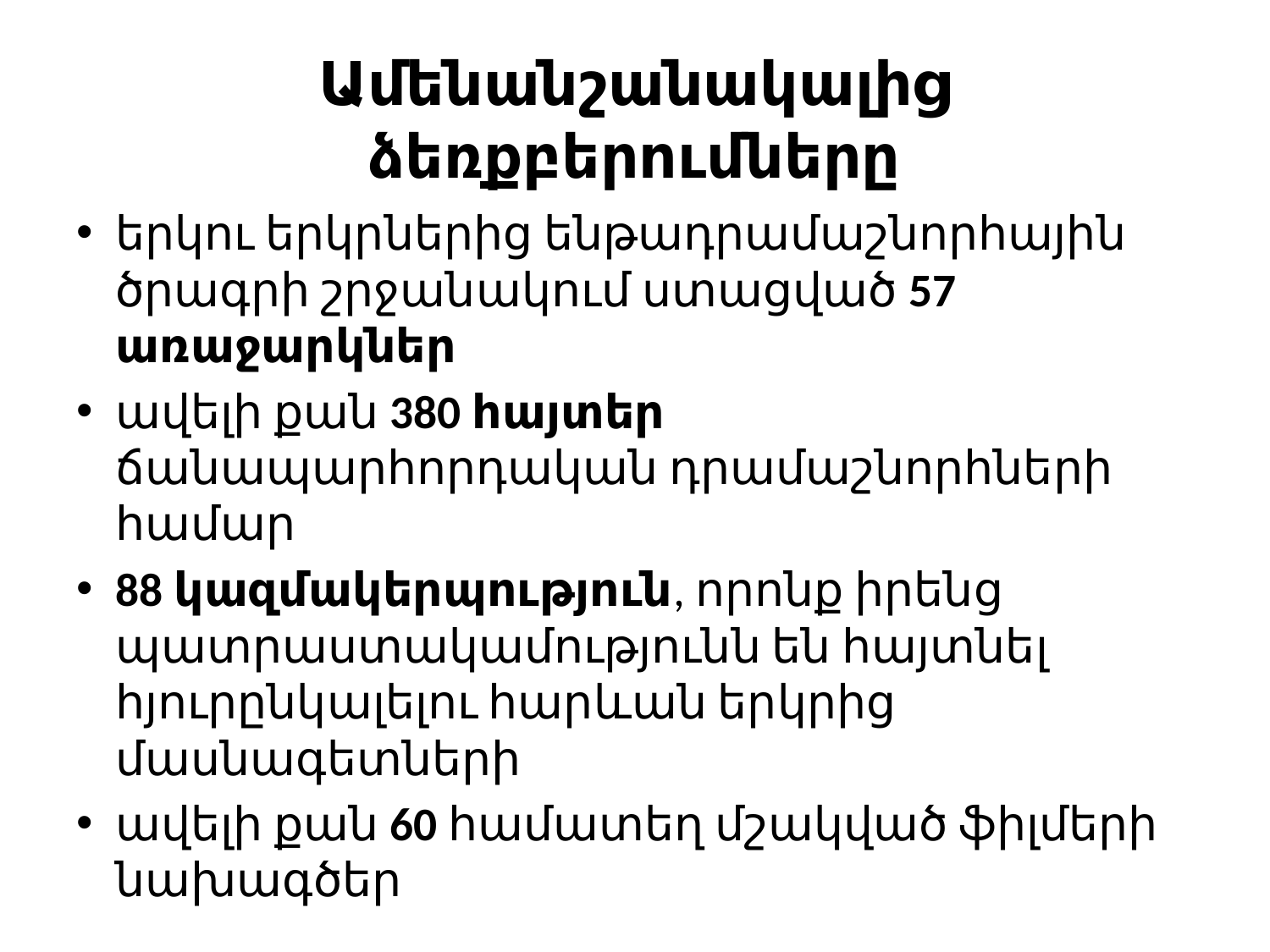

# Ամենանշանակալից ձեռքբերումները
երկու երկրներից ենթադրամաշնորհային ծրագրի շրջանակում ստացված 57 առաջարկներ
ավելի քան 380 հայտեր ճանապարհորդական դրամաշնորհների համար
88 կազմակերպություն, որոնք իրենց պատրաստակամությունն են հայտնել հյուրընկալելու հարևան երկրից մասնագետների
ավելի քան 60 համատեղ մշակված ֆիլմերի նախագծեր